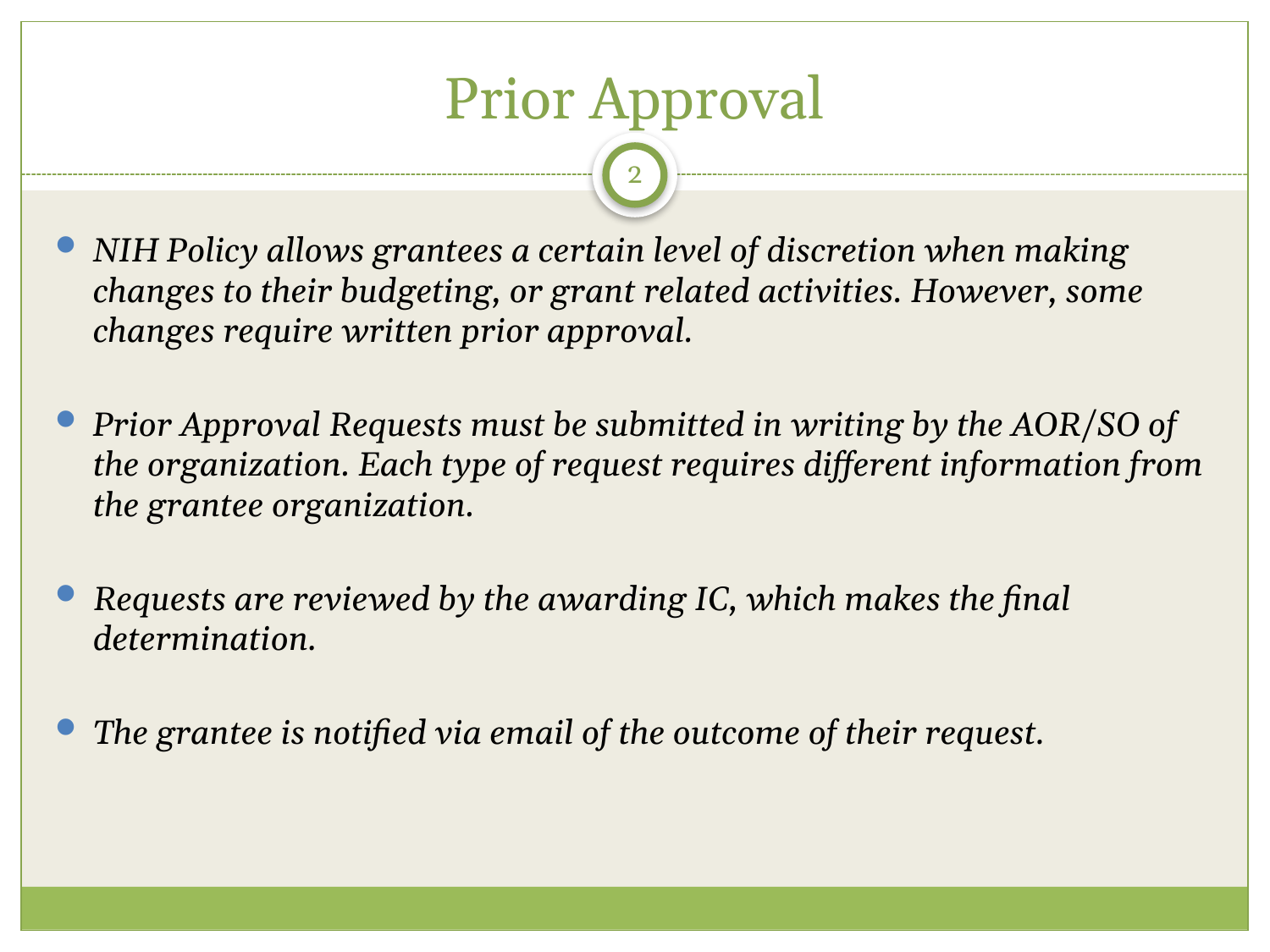

# Prior Approval
2
NIH Policy allows grantees a certain level of discretion when making changes to their budgeting, or grant related activities. However, some changes require written prior approval.

Prior Approval Requests must be submitted in writing by the AOR/SO of the organization. Each type of request requires different information from the grantee organization.

Requests are reviewed by the awarding IC, which makes the final determination.

The grantee is notified via email of the outcome of their request.